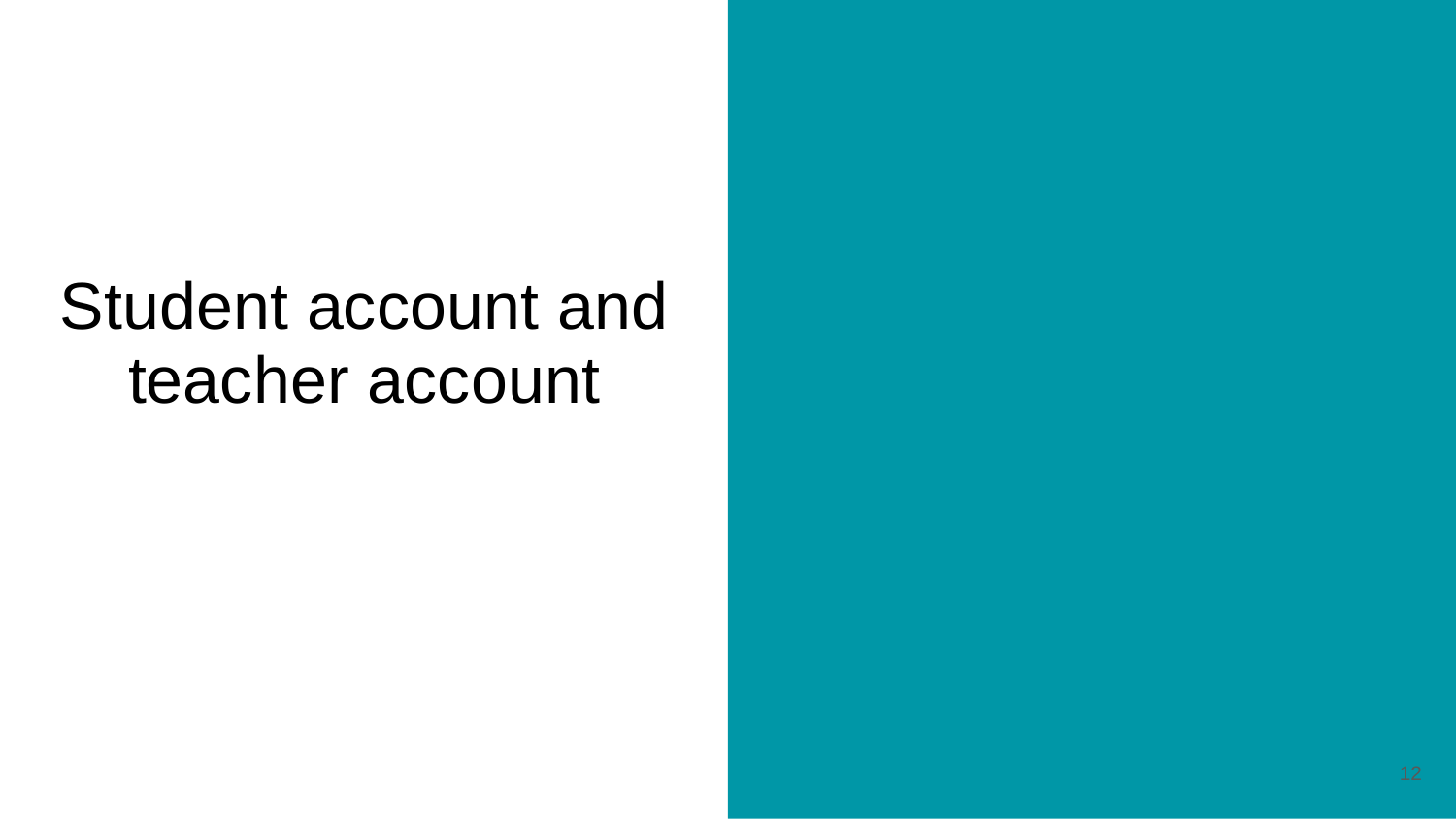

# Student account and teacher account

12